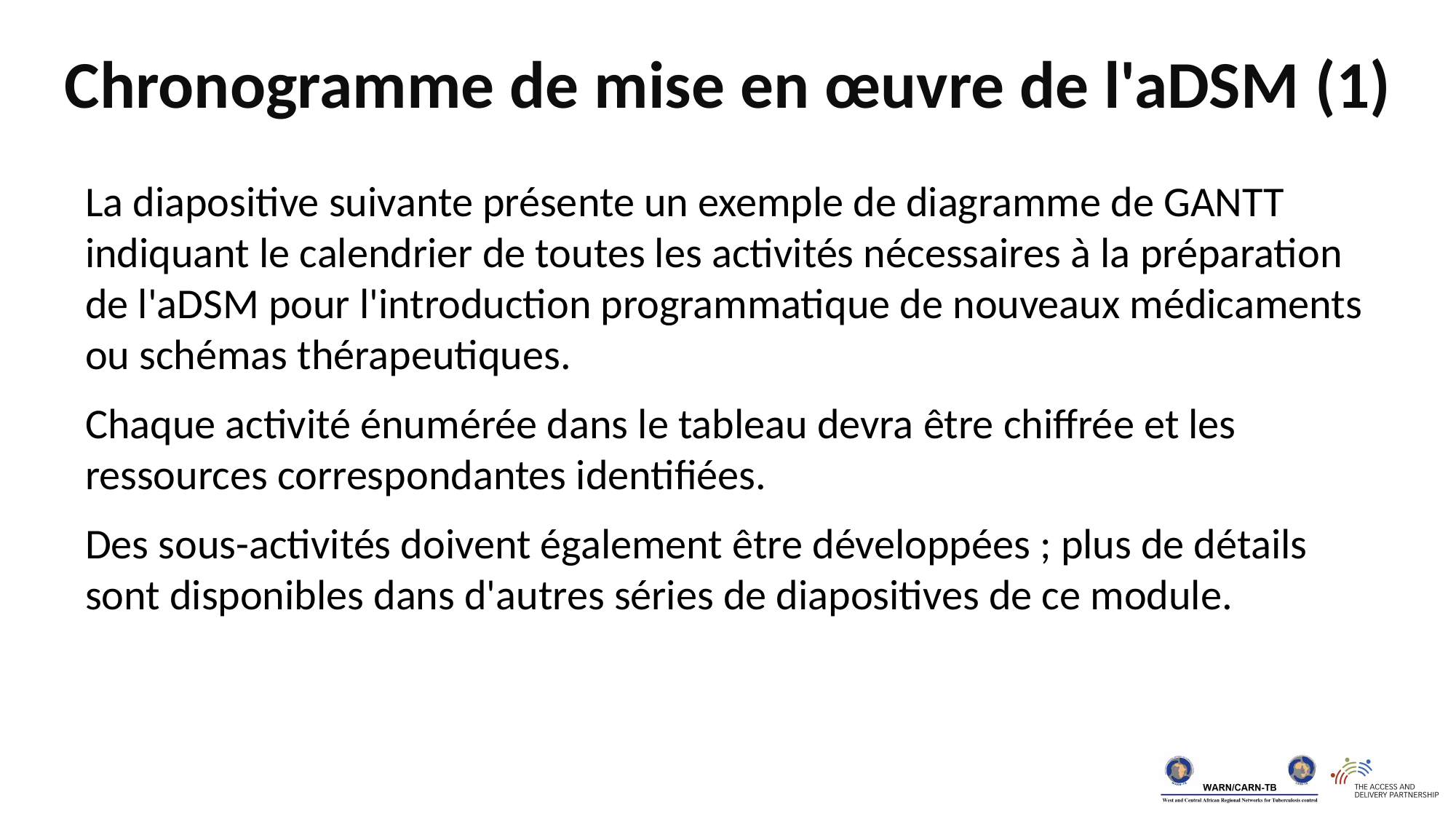

Chronogramme de mise en œuvre de l'aDSM (1)
La diapositive suivante présente un exemple de diagramme de GANTT indiquant le calendrier de toutes les activités nécessaires à la préparation de l'aDSM pour l'introduction programmatique de nouveaux médicaments ou schémas thérapeutiques.
Chaque activité énumérée dans le tableau devra être chiffrée et les ressources correspondantes identifiées.
Des sous-activités doivent également être développées ; plus de détails sont disponibles dans d'autres séries de diapositives de ce module.